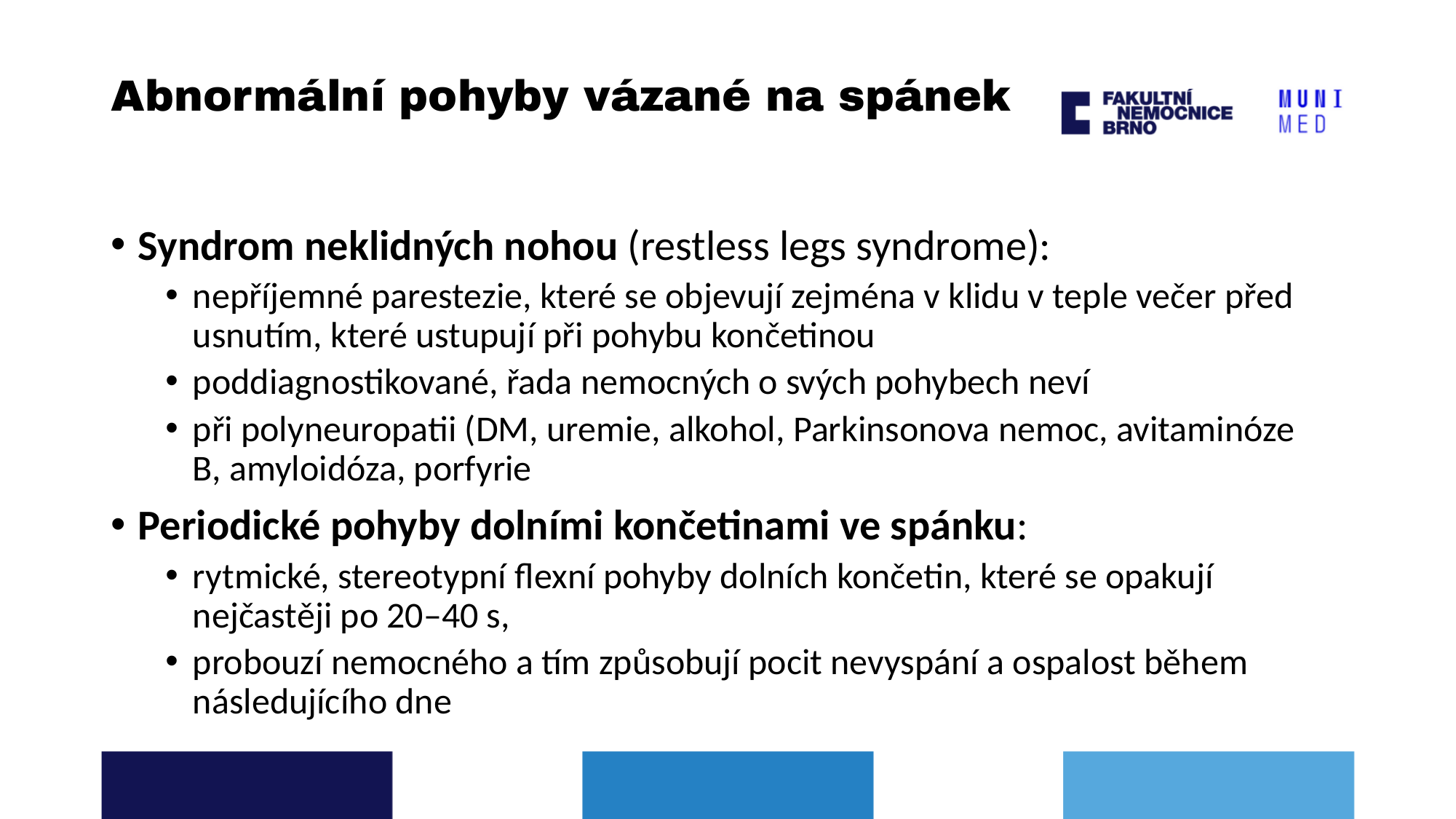

# Abnormální pohyby vázané na spánek
Syndrom neklidných nohou (restless legs syndrome):
nepříjemné parestezie, které se objevují zejména v klidu v teple večer před usnutím, které ustupují při pohybu končetinou
poddiagnostikované, řada nemocných o svých pohybech neví
při polyneuropatii (DM, uremie, alkohol, Parkinsonova nemoc, avitaminóze B, amyloidóza, porfyrie
Periodické pohyby dolními končetinami ve spánku:
rytmické, stereotypní flexní pohyby dolních končetin, které se opakují nejčastěji po 20–40 s,
probouzí nemocného a tím způsobují pocit nevyspání a ospalost během následujícího dne